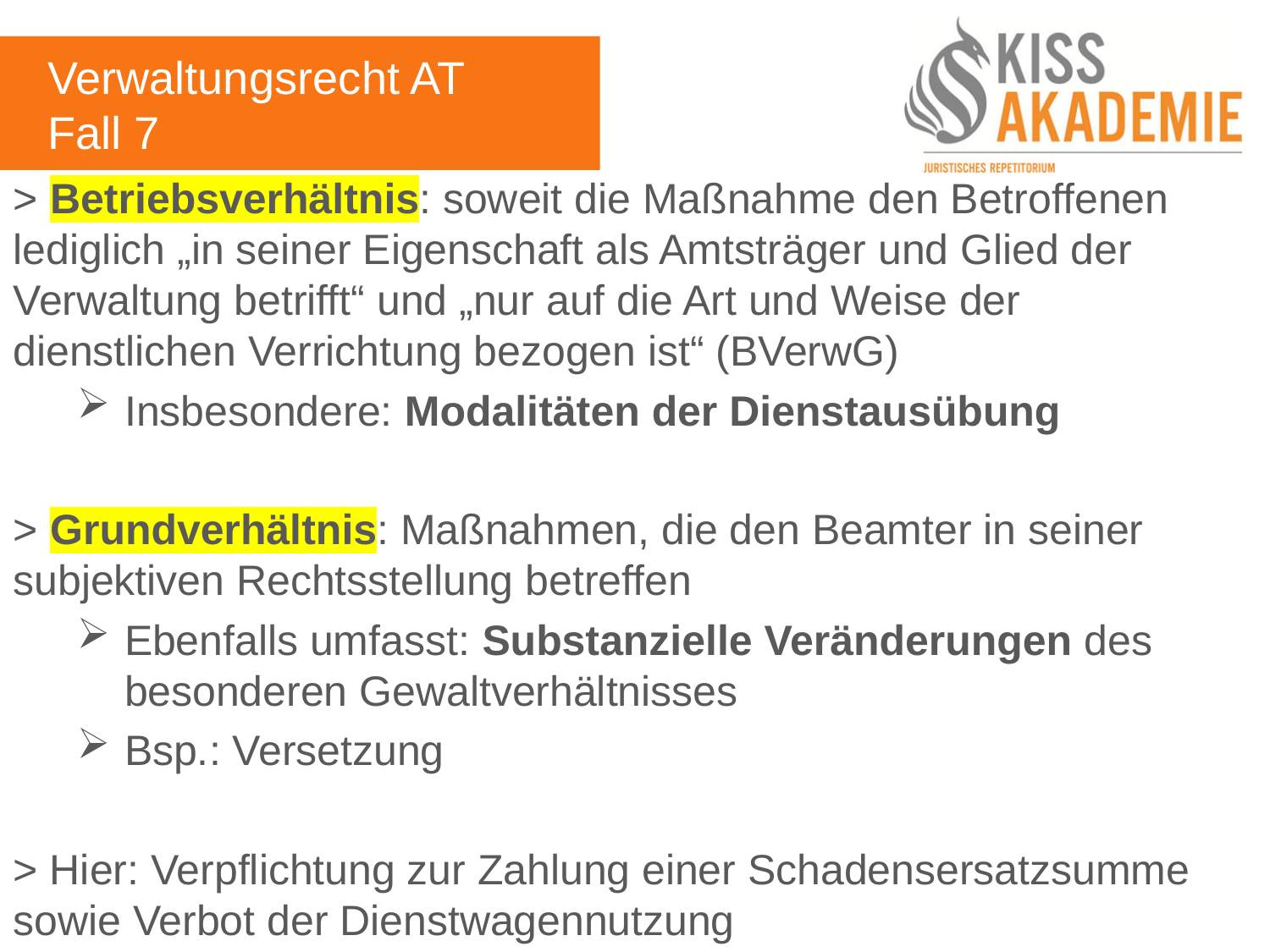

Verwaltungsrecht AT
Fall 7
> Betriebsverhältnis: soweit die Maßnahme den Betroffenen lediglich „in seiner Eigenschaft als Amtsträger und Glied der Verwaltung betrifft“ und „nur auf die Art und Weise der dienstlichen Verrichtung bezogen ist“ (BVerwG)
Insbesondere: Modalitäten der Dienstausübung

> Grundverhältnis: Maßnahmen, die den Beamter in seiner subjektiven Rechtsstellung betreffen
Ebenfalls umfasst: Substanzielle Veränderungen des besonderen Gewaltverhältnisses
Bsp.: Versetzung

> Hier: Verpflichtung zur Zahlung einer Schadensersatzsumme sowie Verbot der Dienstwagennutzung